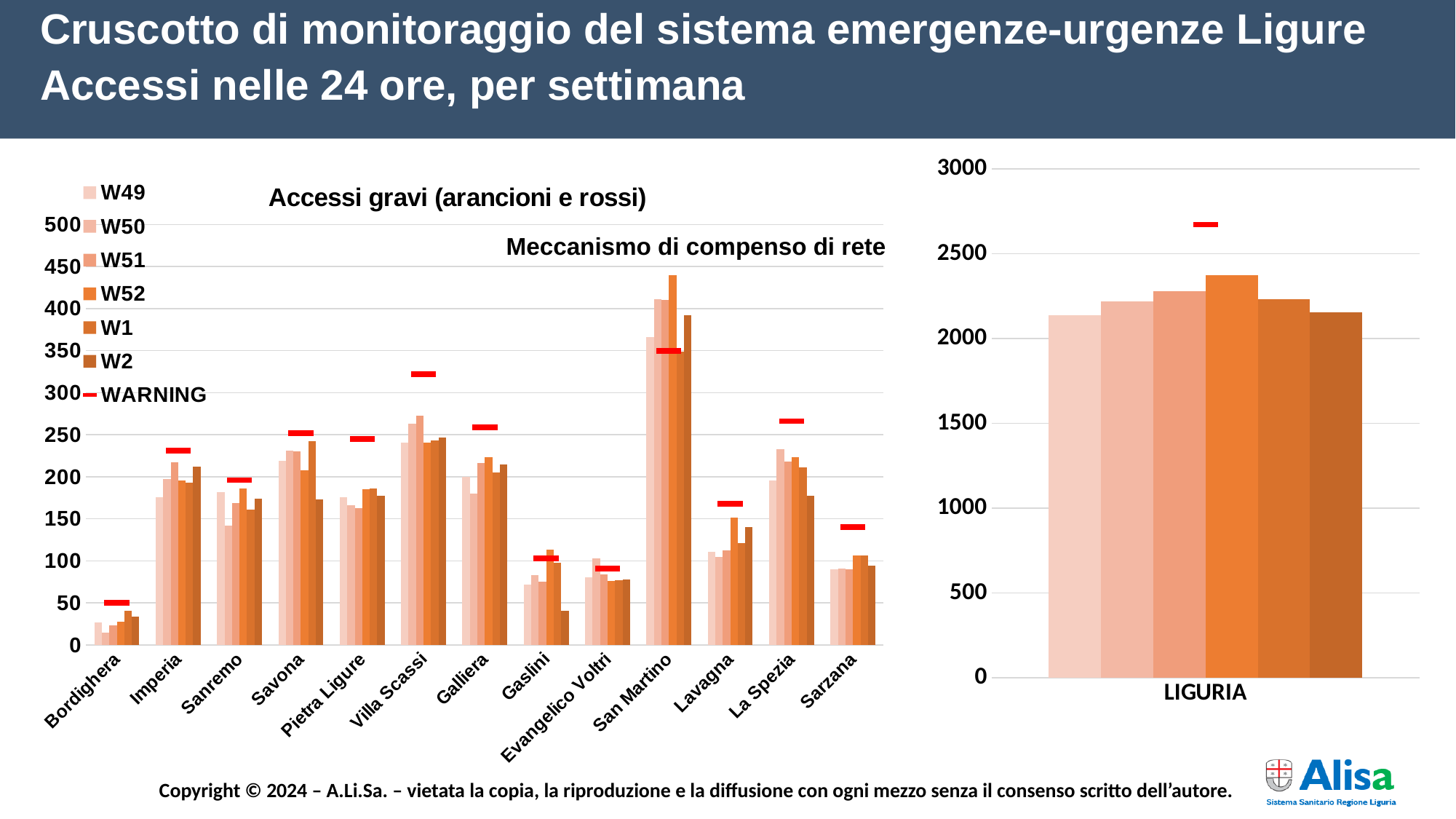

Cruscotto di monitoraggio del sistema emergenze-urgenze Ligure
Accessi nelle 24 ore, per settimana

### Chart

| Category | W49 | W50 | W51 | W52 | W1 | W2 | WARNING |
|---|---|---|---|---|---|---|---|
| LIGURIA | 2136.0 | 2220.0 | 2280.0 | 2376.0 | 2233.0 | 2154.0 | 2673.0 |

### Chart: Accessi gravi (arancioni e rossi)

| Category | W49 | W50 | W51 | W52 | W1 | W2 | WARNING |
|---|---|---|---|---|---|---|---|
| Bordighera | 27.0 | 15.0 | 23.0 | 28.0 | 41.0 | 34.0 | 50.0 |
| Imperia | 176.0 | 197.0 | 217.0 | 196.0 | 193.0 | 212.0 | 231.0 |
| Sanremo | 182.0 | 142.0 | 169.0 | 186.0 | 161.0 | 174.0 | 196.0 |
| Savona | 219.0 | 231.0 | 230.0 | 208.0 | 242.0 | 173.0 | 252.0 |
| Pietra Ligure | 176.0 | 166.0 | 163.0 | 185.0 | 186.0 | 177.0 | 245.0 |
| Villa Scassi | 241.0 | 263.0 | 273.0 | 241.0 | 243.0 | 247.0 | 322.0 |
| Galliera | 200.0 | 180.0 | 216.0 | 223.0 | 205.0 | 215.0 | 259.0 |
| Gaslini | 72.0 | 83.0 | 75.0 | 113.0 | 98.0 | 41.0 | 103.0 |
| Evangelico Voltri | 80.0 | 103.0 | 84.0 | 76.0 | 77.0 | 78.0 | 91.0 |
| San Martino | 366.0 | 411.0 | 410.0 | 440.0 | 349.0 | 392.0 | 350.0 |
| Lavagna | 111.0 | 105.0 | 112.0 | 151.0 | 121.0 | 140.0 | 168.0 |
| La Spezia | 196.0 | 233.0 | 218.0 | 223.0 | 211.0 | 177.0 | 266.0 |
| Sarzana | 90.0 | 91.0 | 90.0 | 106.0 | 106.0 | 94.0 | 140.0 |
Meccanismo di compenso di rete